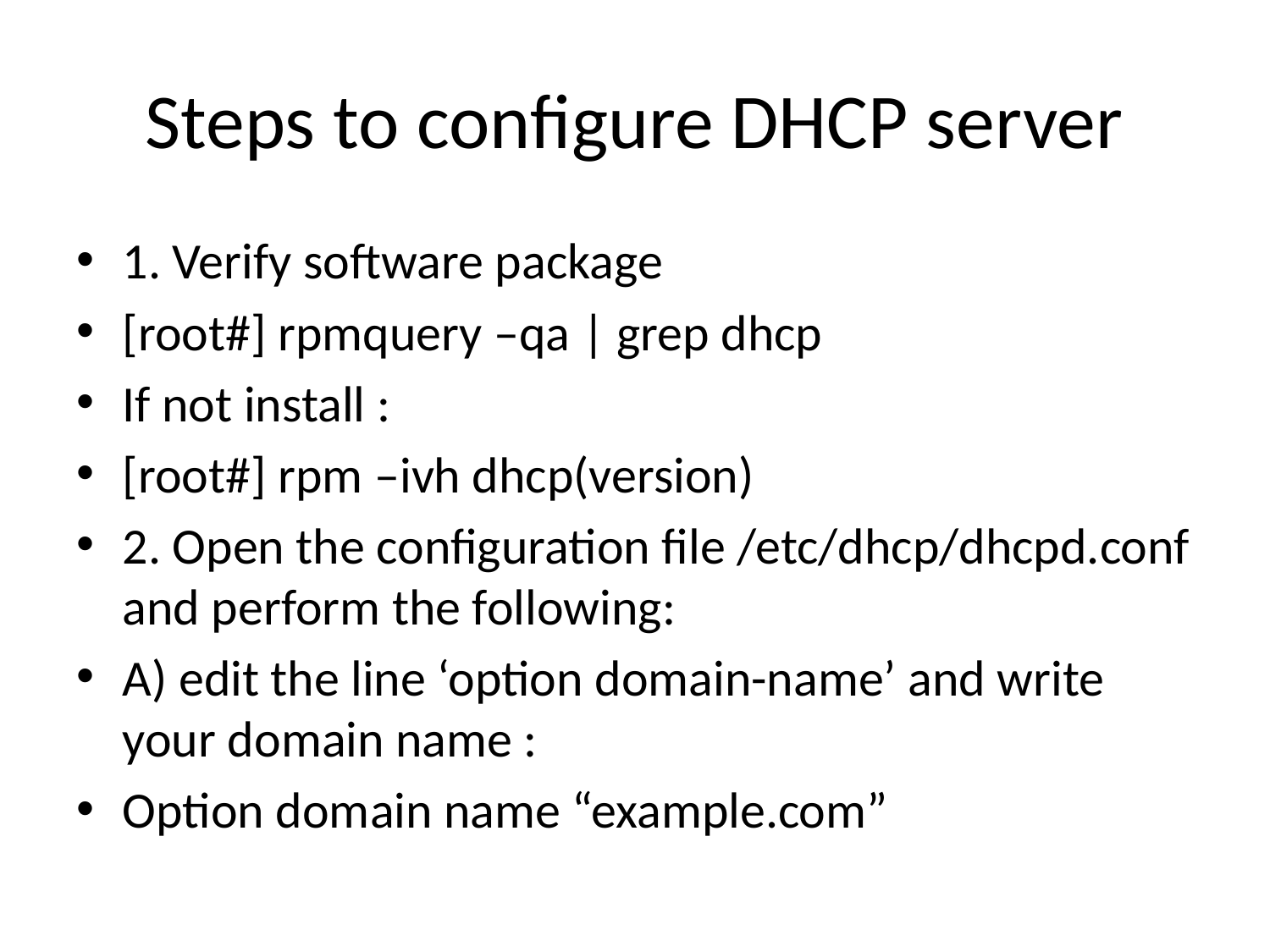

# Steps to configure DHCP server
1. Verify software package
[root#] rpmquery –qa | grep dhcp
If not install :
[root#] rpm –ivh dhcp(version)
2. Open the configuration file /etc/dhcp/dhcpd.conf and perform the following:
A) edit the line ‘option domain-name’ and write your domain name :
Option domain name “example.com”